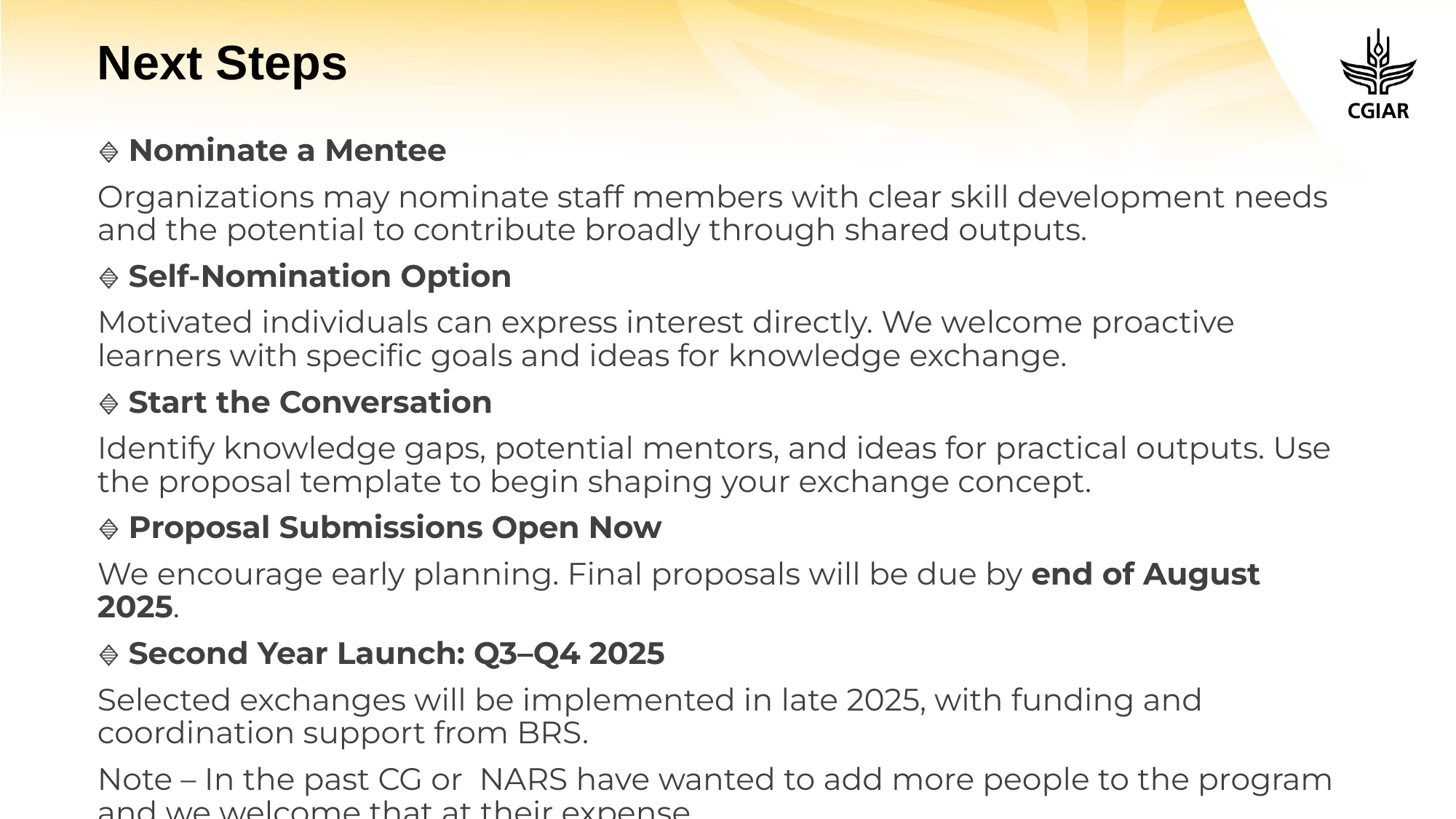

# Next Steps
🔹 Nominate a Mentee
Organizations may nominate staff members with clear skill development needs and the potential to contribute broadly through shared outputs.
🔹 Self-Nomination Option
Motivated individuals can express interest directly. We welcome proactive learners with specific goals and ideas for knowledge exchange.
🔹 Start the Conversation
Identify knowledge gaps, potential mentors, and ideas for practical outputs. Use the proposal template to begin shaping your exchange concept.
🔹 Proposal Submissions Open Now
We encourage early planning. Final proposals will be due by end of August 2025.
🔹 Second Year Launch: Q3–Q4 2025
Selected exchanges will be implemented in late 2025, with funding and coordination support from BRS.
Note – In the past CG or  NARS have wanted to add more people to the program and we welcome that at their expense